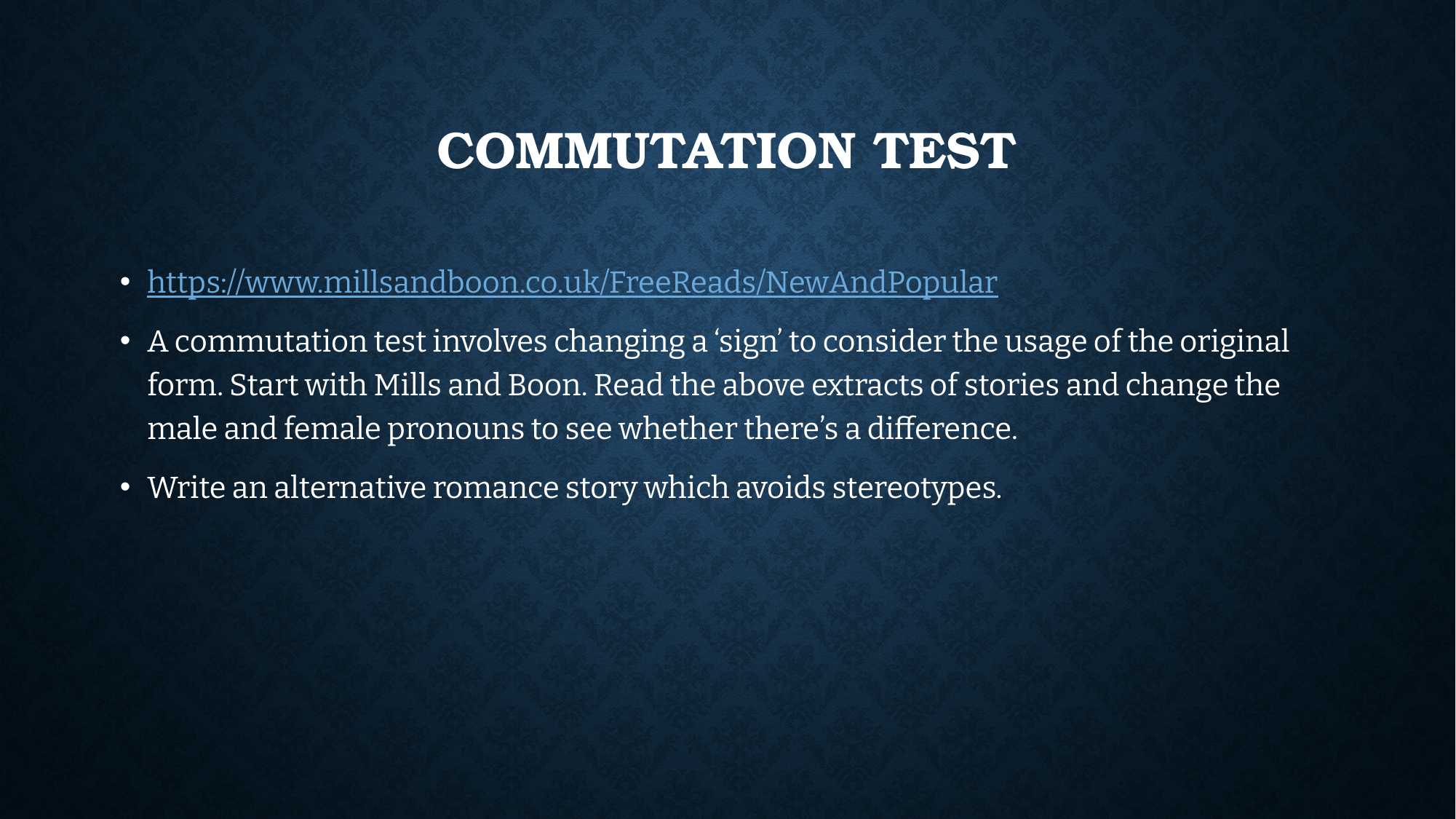

# Commutation Test
https://www.millsandboon.co.uk/FreeReads/NewAndPopular
A commutation test involves changing a ‘sign’ to consider the usage of the original form. Start with Mills and Boon. Read the above extracts of stories and change the male and female pronouns to see whether there’s a difference.
Write an alternative romance story which avoids stereotypes.